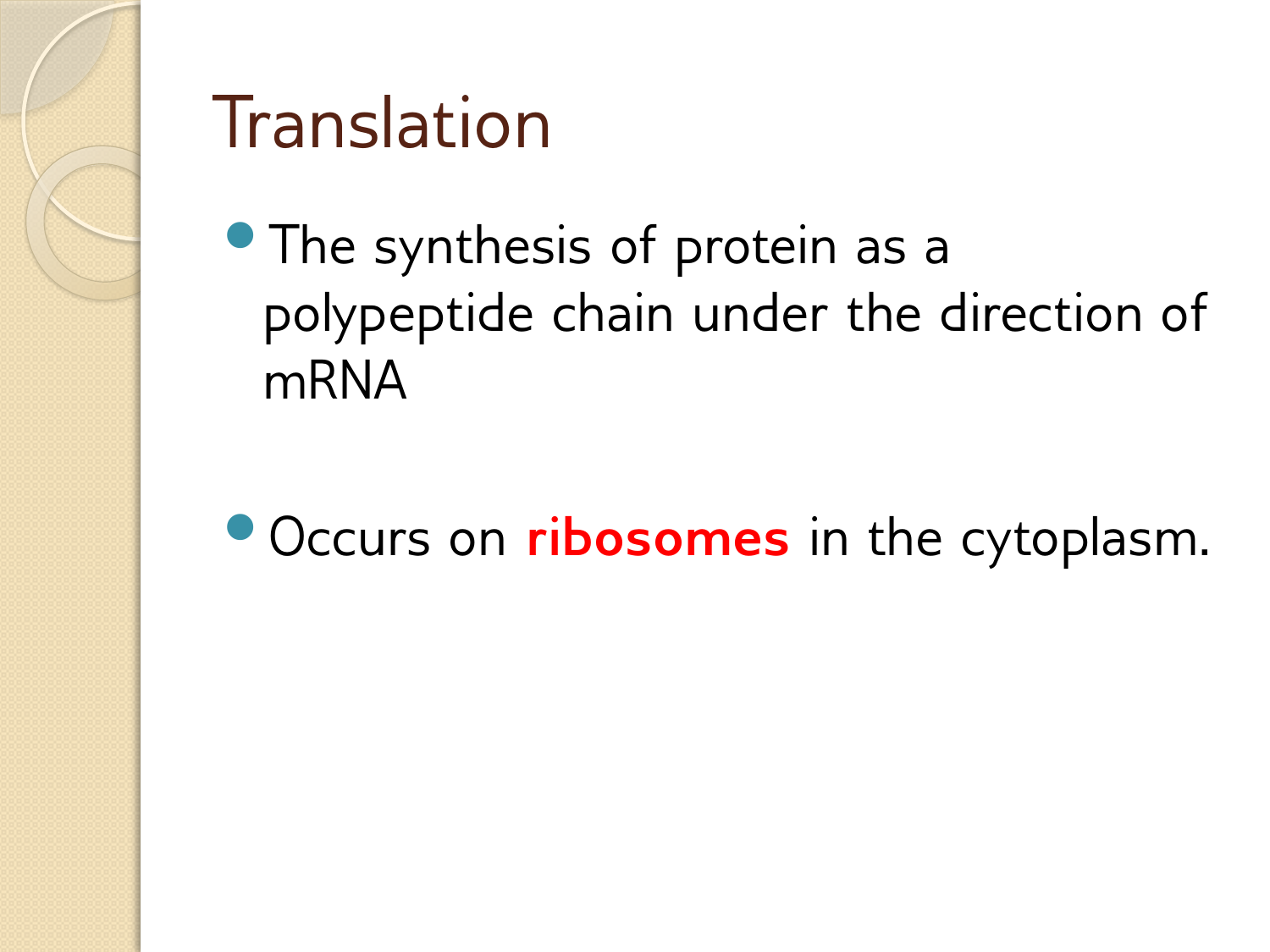

# Translation
The synthesis of protein as a polypeptide chain under the direction of mRNA

Occurs on ribosomes in the cytoplasm.